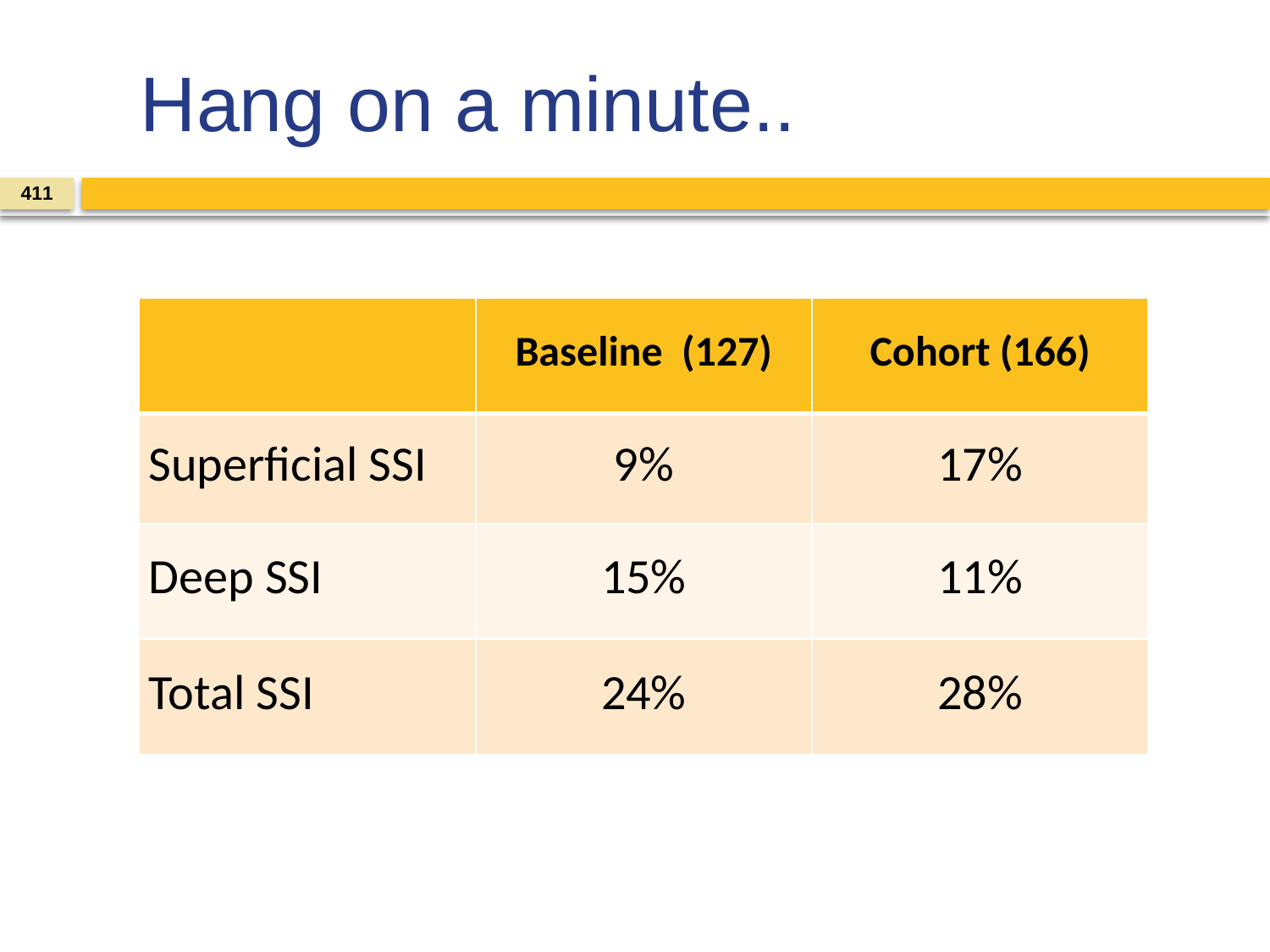

# Hang on a minute..
411
|  | Baseline (127) | Cohort (166) |
| --- | --- | --- |
| Superficial SSI | 9% | 17% |
| Deep SSI | 15% | 11% |
| Total SSI | 24% | 28% |